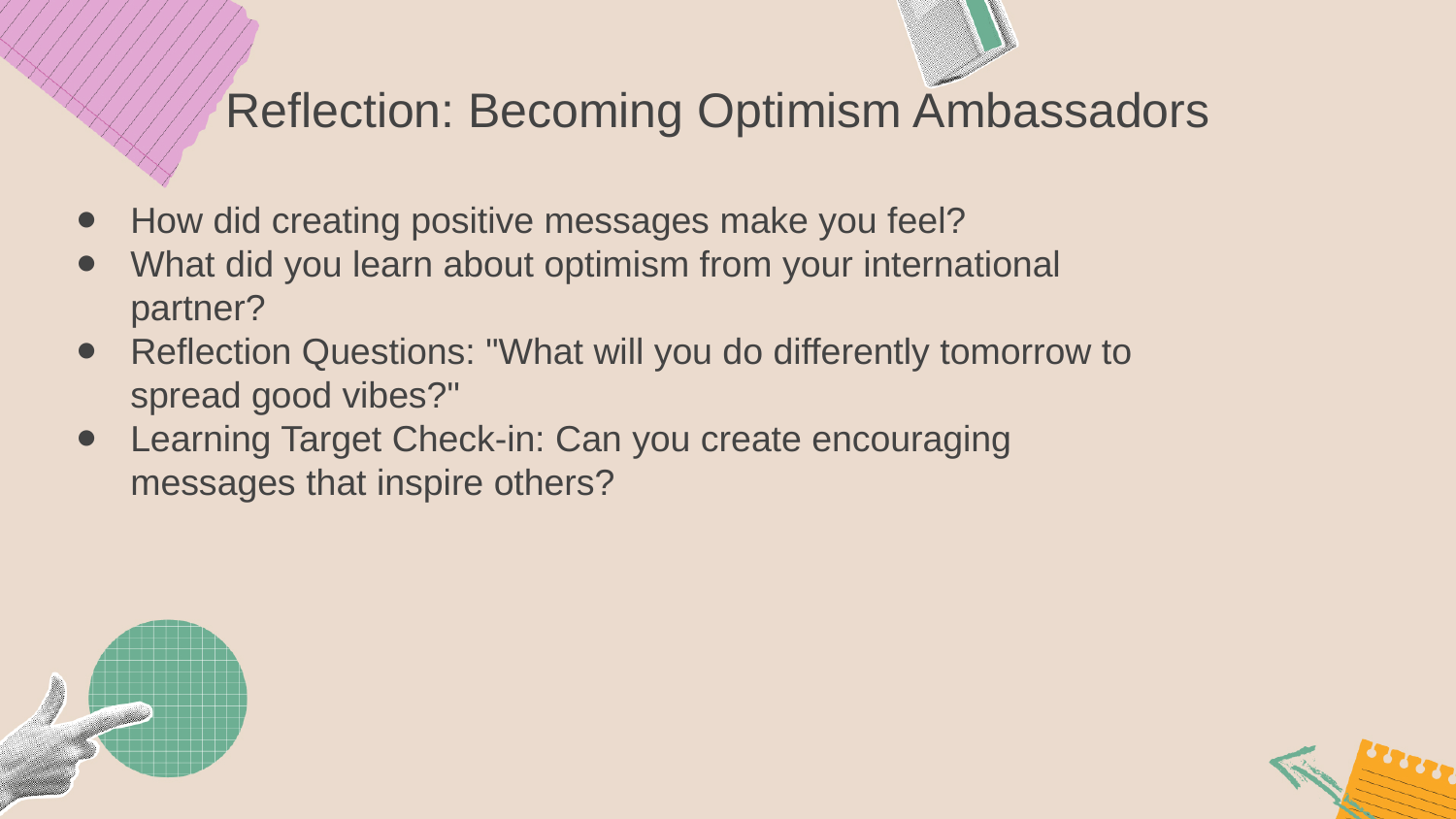

Reflection: Becoming Optimism Ambassadors
How did creating positive messages make you feel?
What did you learn about optimism from your international partner?
Reflection Questions: "What will you do differently tomorrow to spread good vibes?"
Learning Target Check-in: Can you create encouraging messages that inspire others?